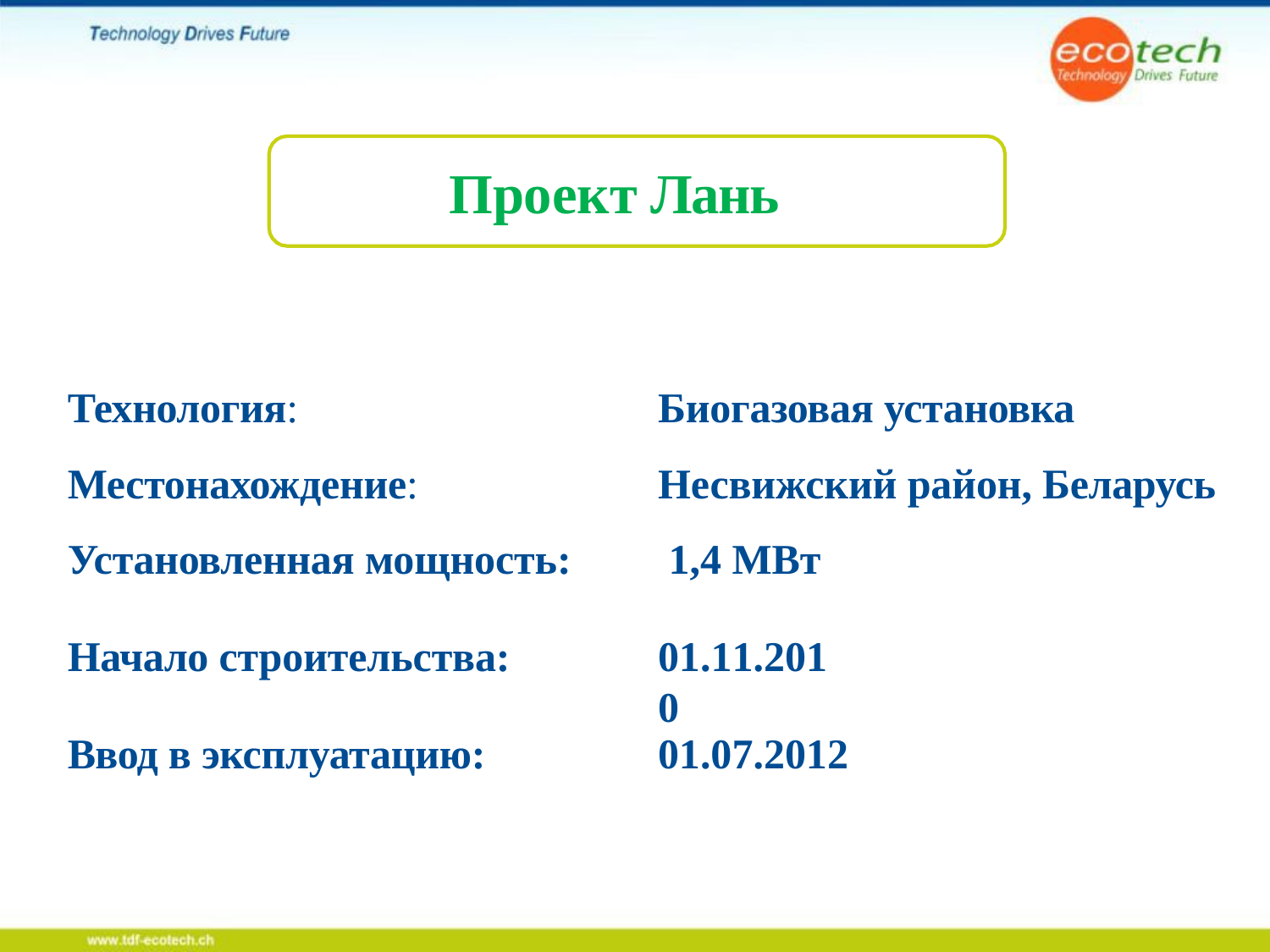

Проект Лань
Технология:  Местонахождение:  Установленная мощность:
Биогазовая установка  Несвижский район, Беларусь  1,4 MВт
Начало строительства:
01.11.2010
Ввод в эксплуатацию:
01.07.2012